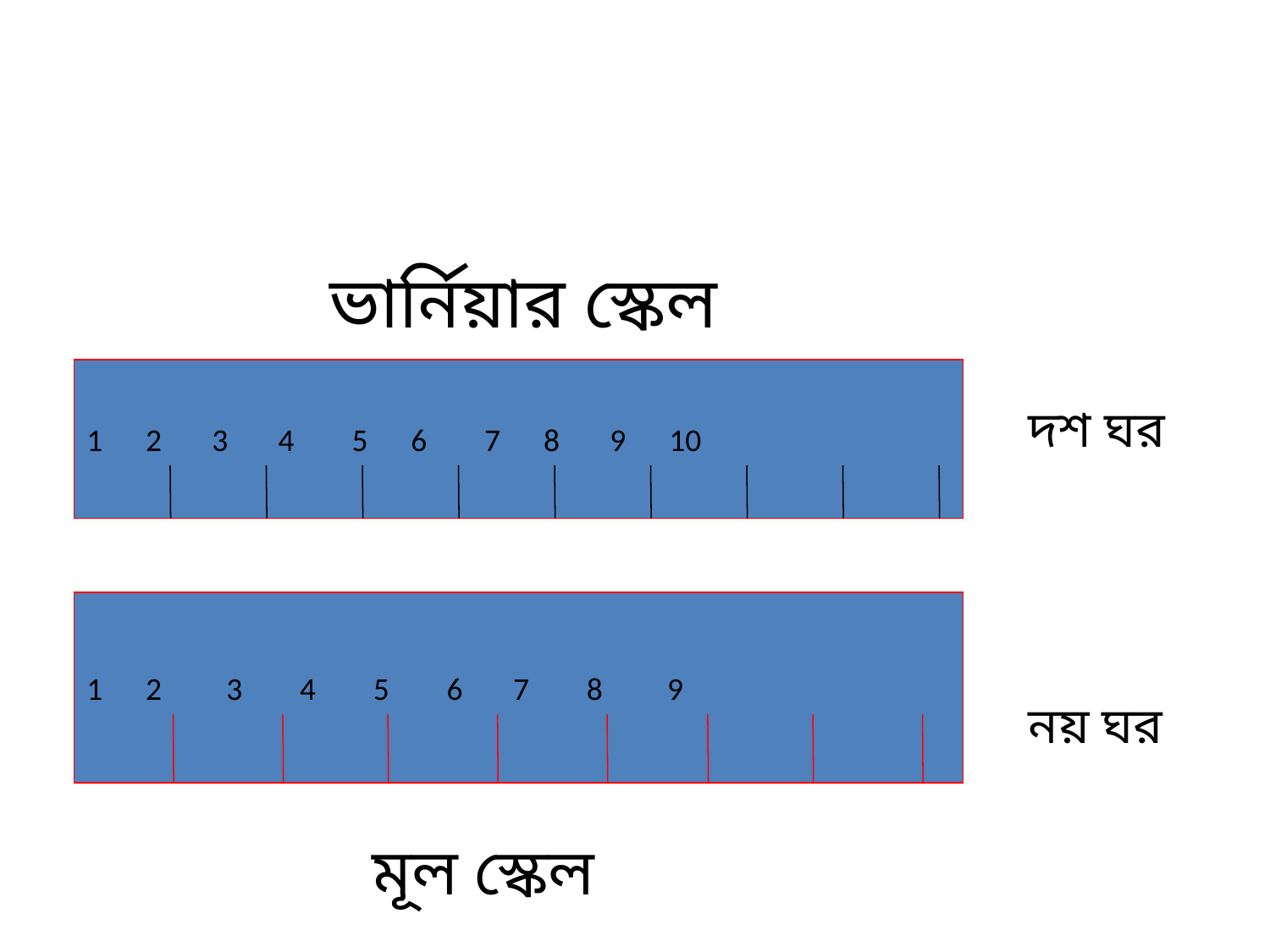

ভার্নিয়ার স্কেল
1      2       3       4        5      6        7      8       9      10

দশ ঘর

নয় ঘর
1      2         3        4        5        6       7        8         9

মূল স্কেল